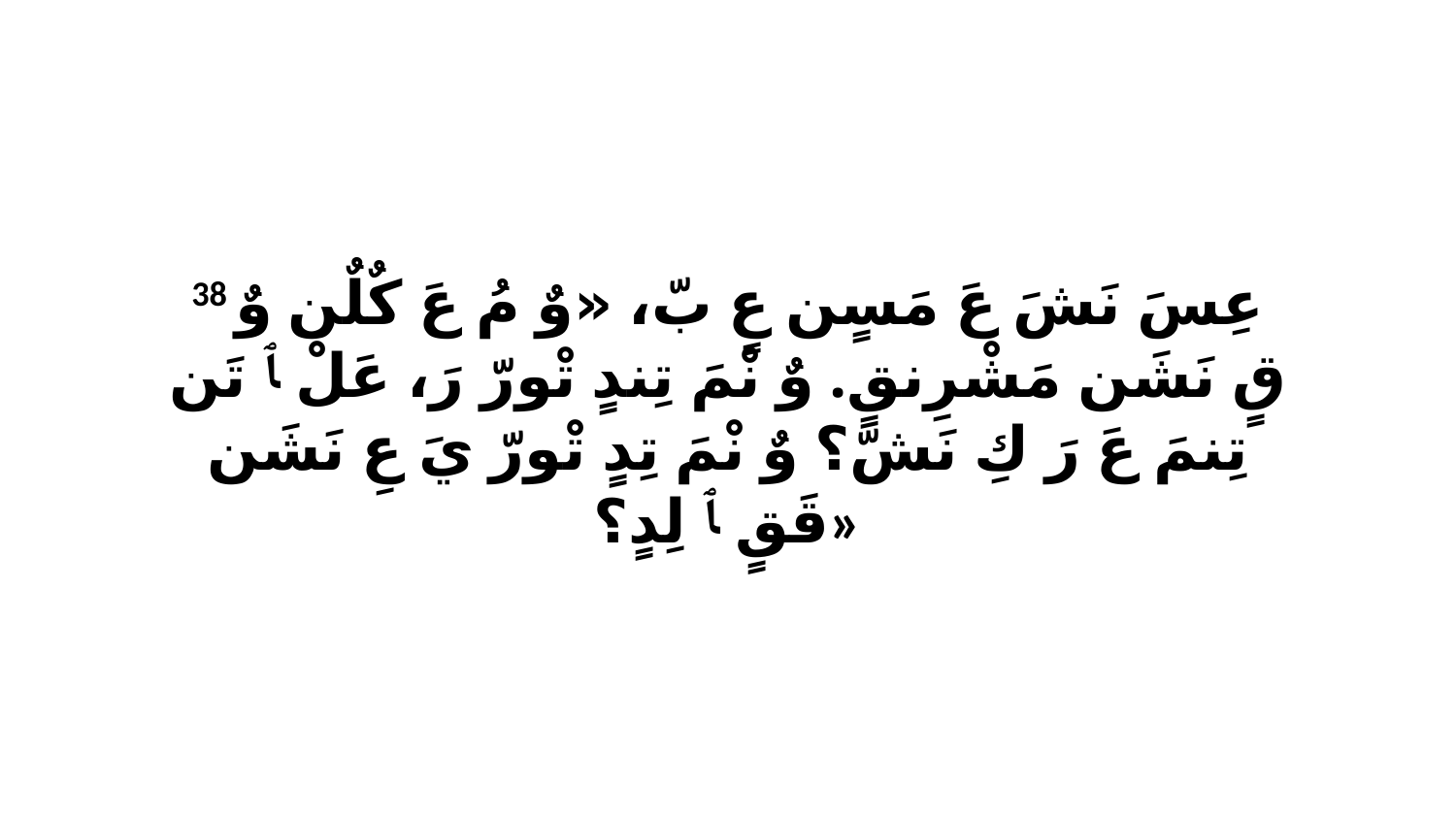

38 عِسَ نَشَ عَ مَسٍن عٍ بّ، «وٌ مُ عَ كٌلٌن وٌ قٍ نَشَن مَشْرِنقٍ. وٌ نْمَ تِندٍ تْورّ رَ، عَلْ ﭑ تَن تِنمَ عَ رَ كِ نَشّ؟ وٌ نْمَ تِدٍ تْورّ يَ عِ نَشَن قَقٍ ﭑ لِدٍ؟»